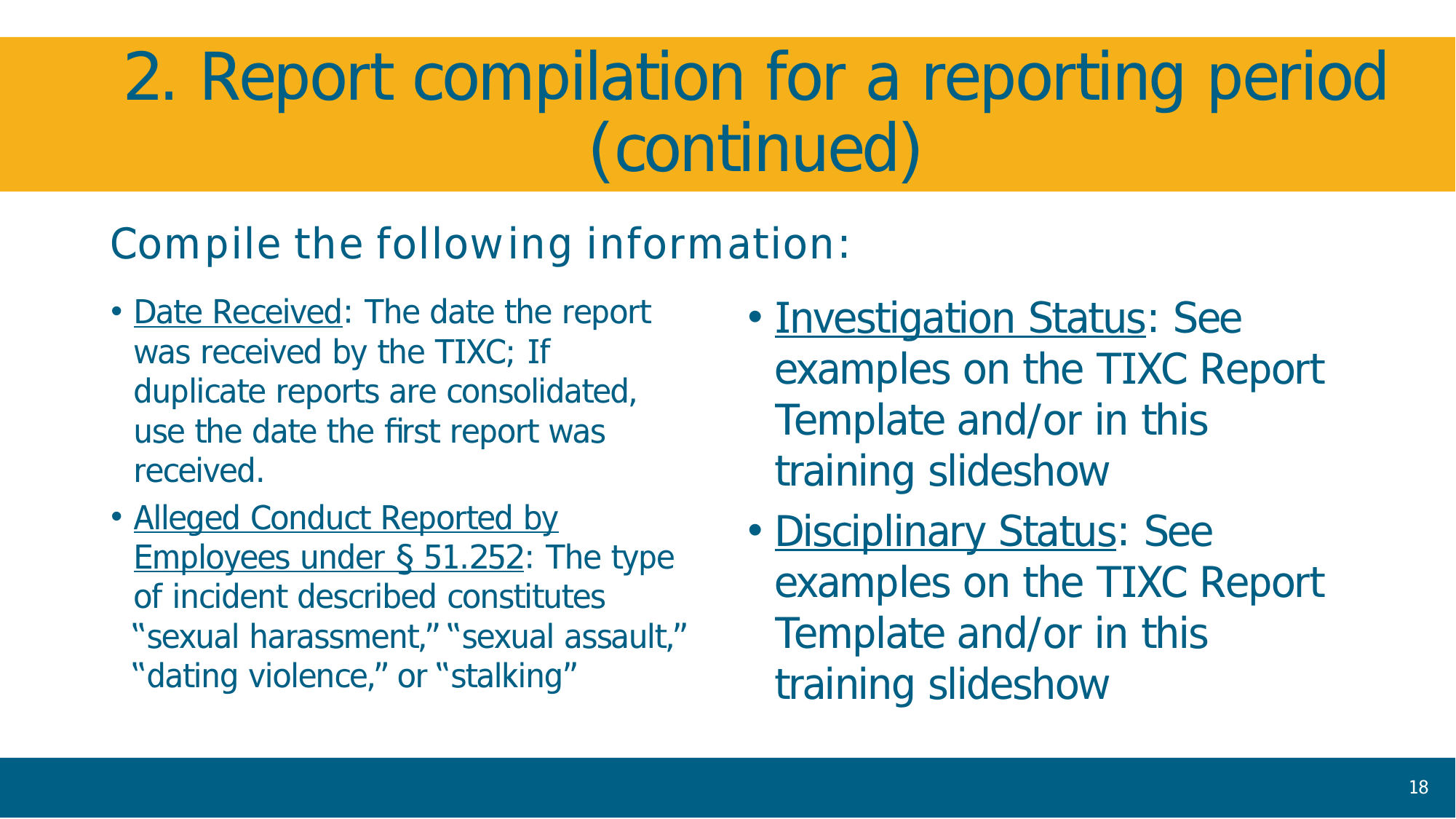

# 2. Report compilation for a reporting period (continued)
Compile the following information:
Date Received: The date the report was received by the TIXC; If duplicate reports are consolidated, use the date the first report was received.
Alleged Conduct Reported by Employees under § 51.252: The type of incident described constitutes “sexual harassment,” “sexual assault,” “dating violence,” or “stalking”
Investigation Status: See examples on the TIXC Report Template and/or in this training slideshow
Disciplinary Status: See examples on the TIXC Report Template and/or in this training slideshow

18